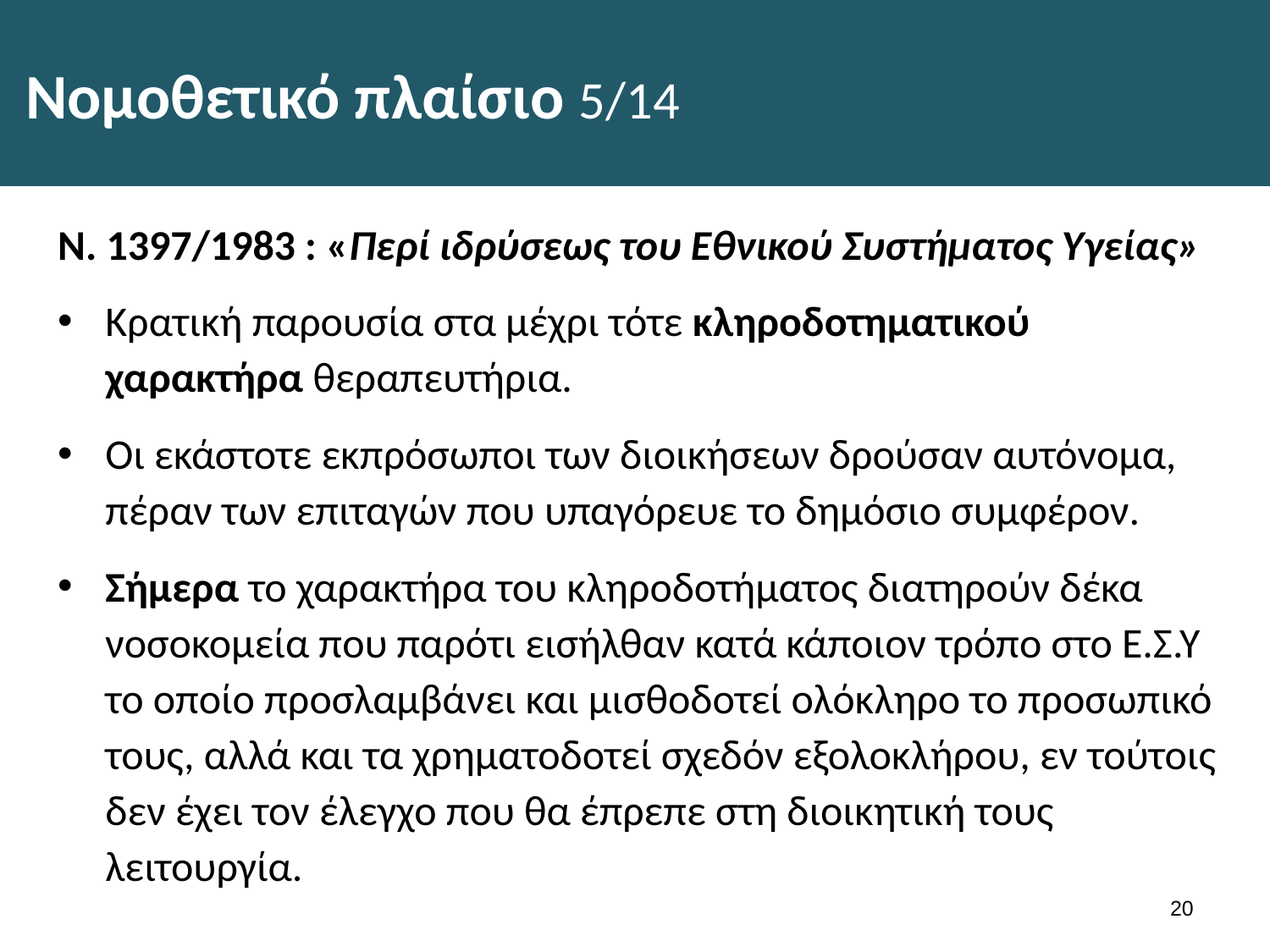

# Νομοθετικό πλαίσιο 5/14
Ν. 1397/1983 : «Περί ιδρύσεως του Εθνικού Συστήματος Υγείας»
Κρατική παρουσία στα μέχρι τότε κληροδοτηματικού χαρακτήρα θεραπευτήρια.
Οι εκάστοτε εκπρόσωποι των διοικήσεων δρούσαν αυτόνομα, πέραν των επιταγών που υπαγόρευε το δημόσιο συμφέρον.
Σήμερα το χαρακτήρα του κληροδοτήματος διατηρούν δέκα νοσοκομεία που παρότι εισήλθαν κατά κάποιον τρόπο στο Ε.Σ.Υ το οποίο προσλαμβάνει και μισθοδοτεί ολόκληρο το προσωπικό τους, αλλά και τα χρηματοδοτεί σχεδόν εξολοκλήρου, εν τούτοις δεν έχει τον έλεγχο που θα έπρεπε στη διοικητική τους λειτουργία.

20